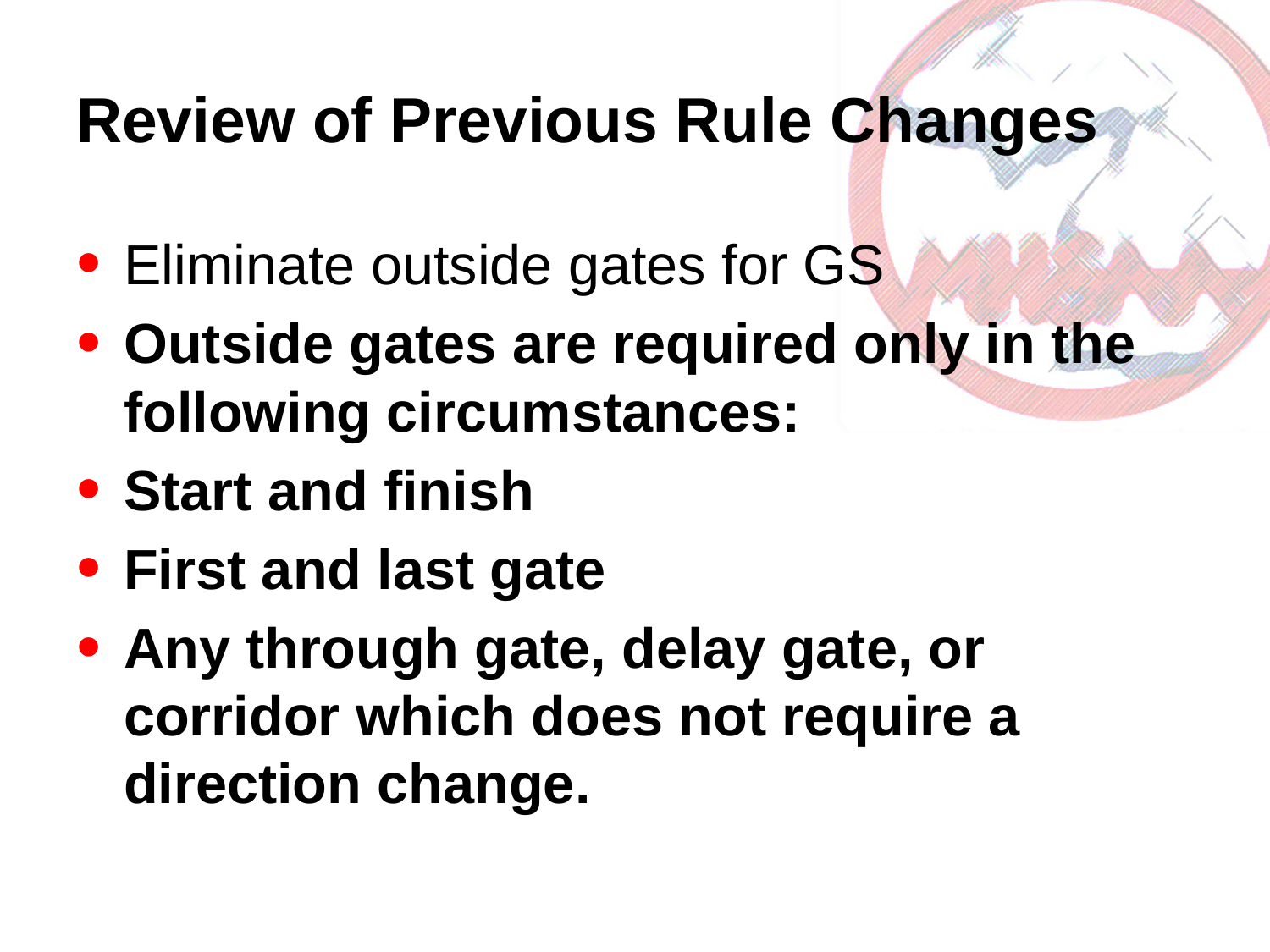

# Review of Previous Rule Changes
Eliminate outside gates for GS
Outside gates are required only in the following circumstances:
Start and finish
First and last gate
Any through gate, delay gate, or corridor which does not require a direction change.